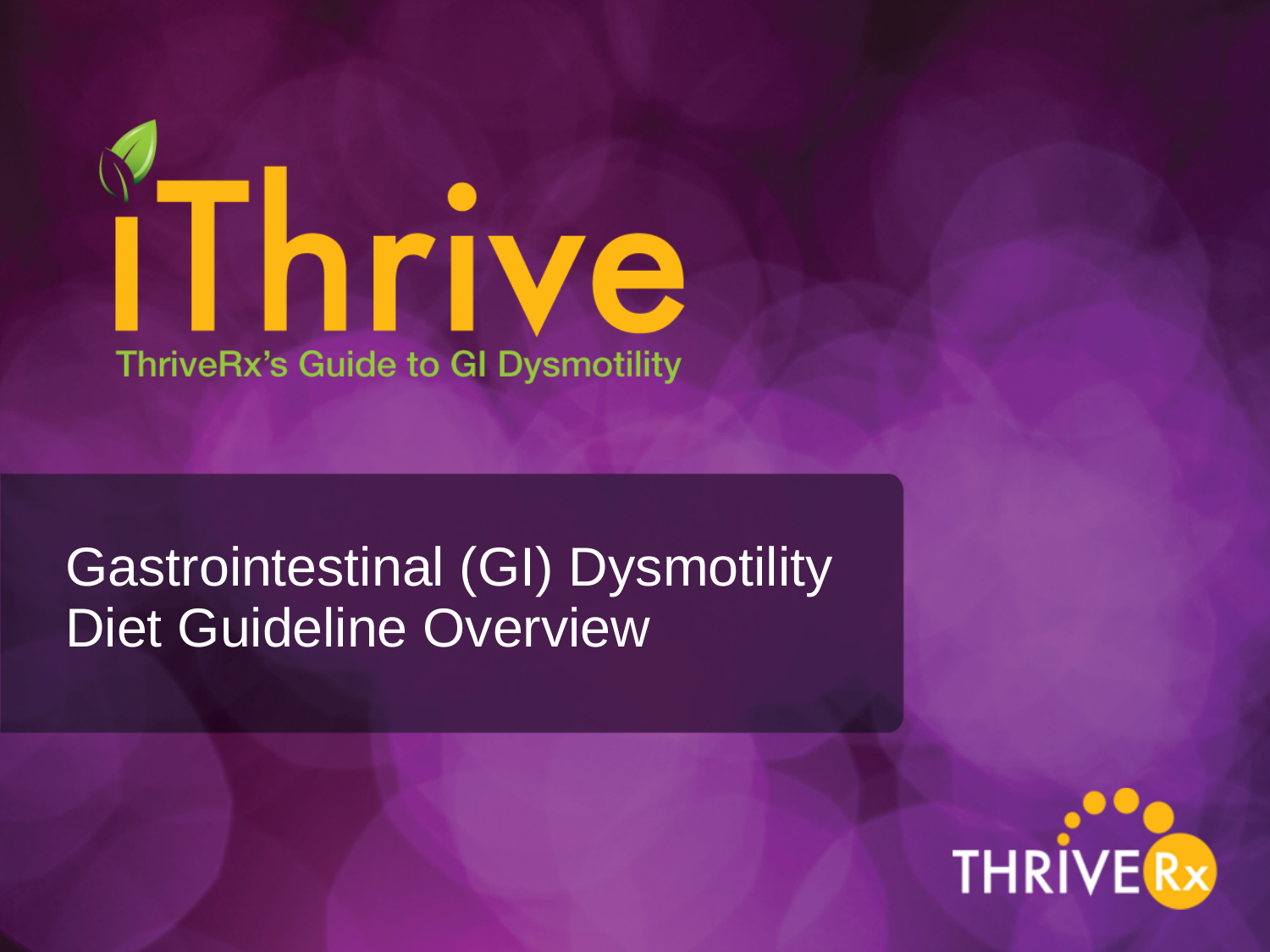

# Gastrointestinal (GI) Dysmotility Diet Guideline Overview